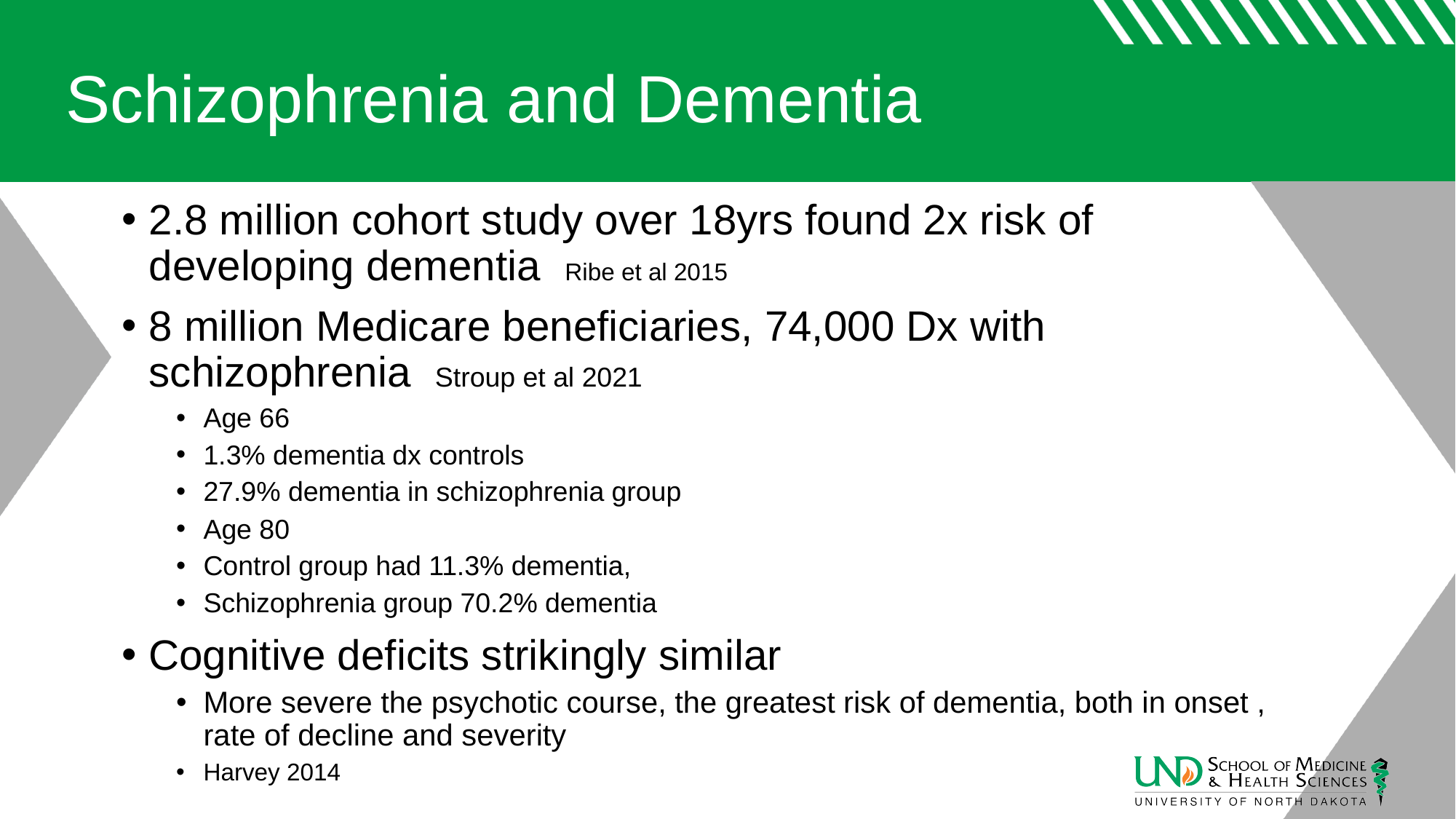

# Schizophrenia and Dementia
2.8 million cohort study over 18yrs found 2x risk of developing dementia  Ribe et al 2015
8 million Medicare beneficiaries, 74,000 Dx with schizophrenia  Stroup et al 2021
Age 66
1.3% dementia dx controls
27.9% dementia in schizophrenia group
Age 80
Control group had 11.3% dementia,
Schizophrenia group 70.2% dementia
Cognitive deficits strikingly similar
More severe the psychotic course, the greatest risk of dementia, both in onset , rate of decline and severity
Harvey 2014